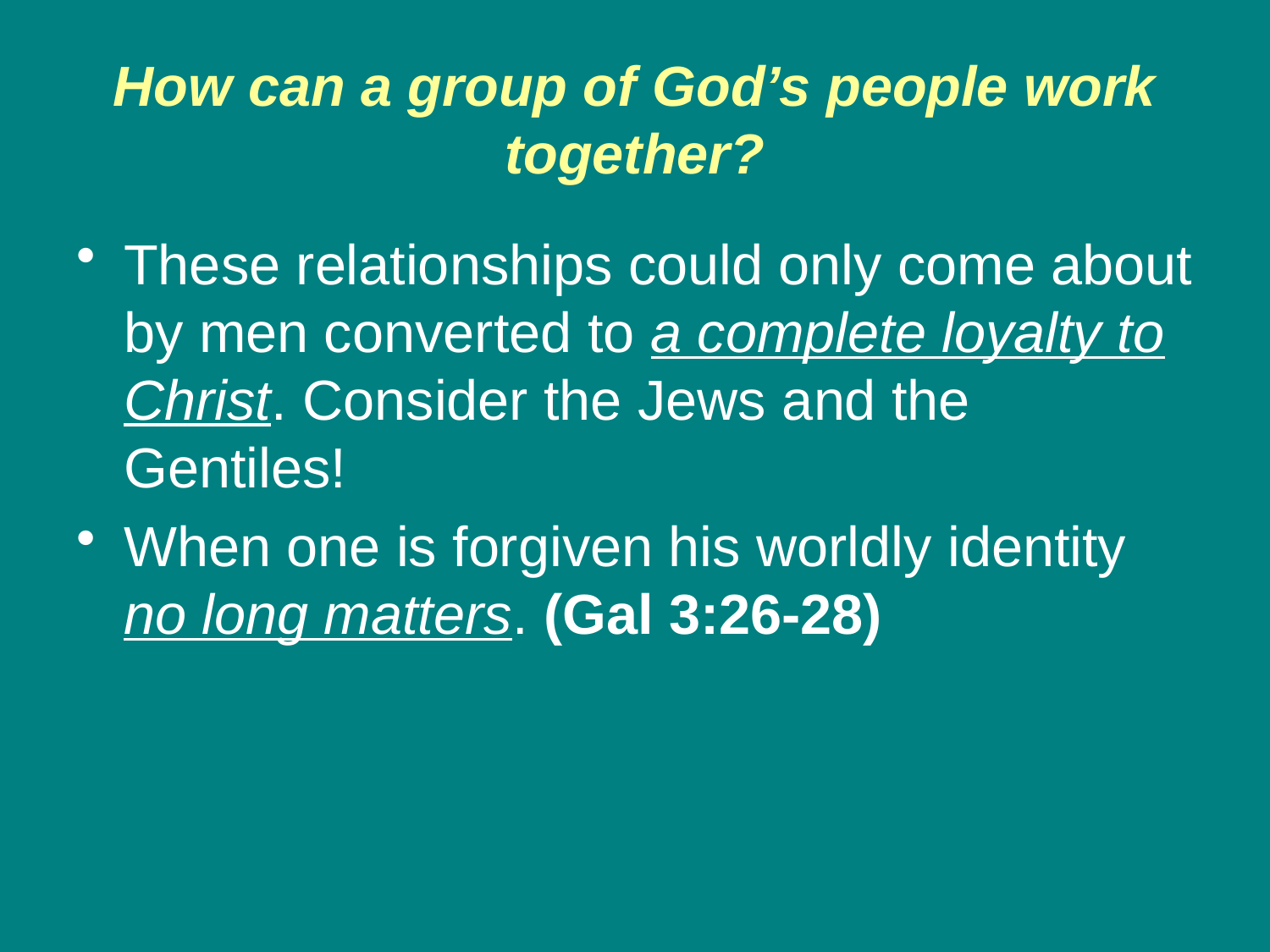

# How can a group of God’s people work together?
These relationships could only come about by men converted to a complete loyalty to Christ. Consider the Jews and the Gentiles!
When one is forgiven his worldly identity no long matters. (Gal 3:26-28)